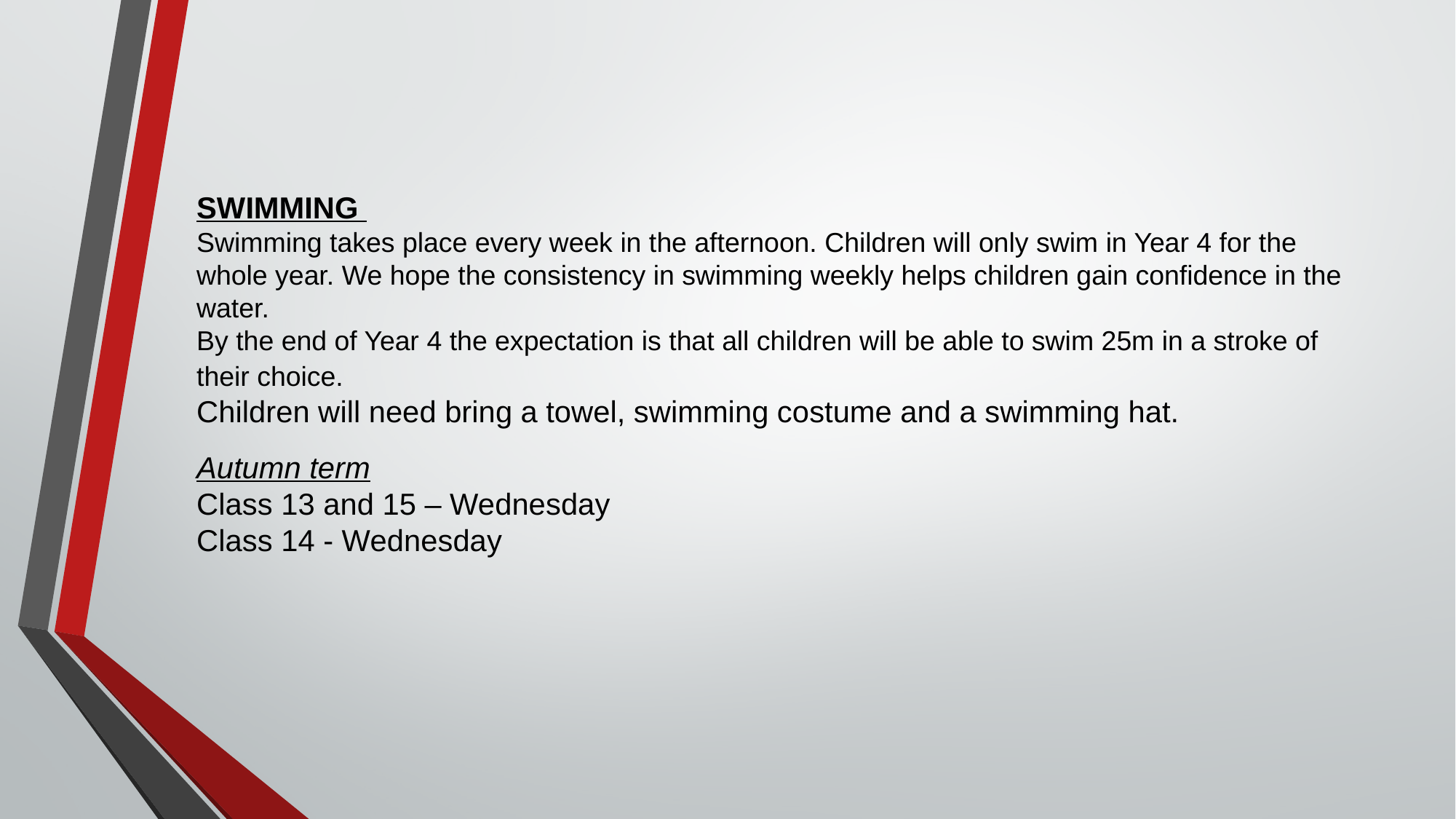

# SWIMMING Swimming takes place every week in the afternoon. Children will only swim in Year 4 for the whole year. We hope the consistency in swimming weekly helps children gain confidence in the water. By the end of Year 4 the expectation is that all children will be able to swim 25m in a stroke of their choice.  Children will need bring a towel, swimming costume and a swimming hat. Autumn term Class 13 and 15 – Wednesday Class 14 - Wednesday